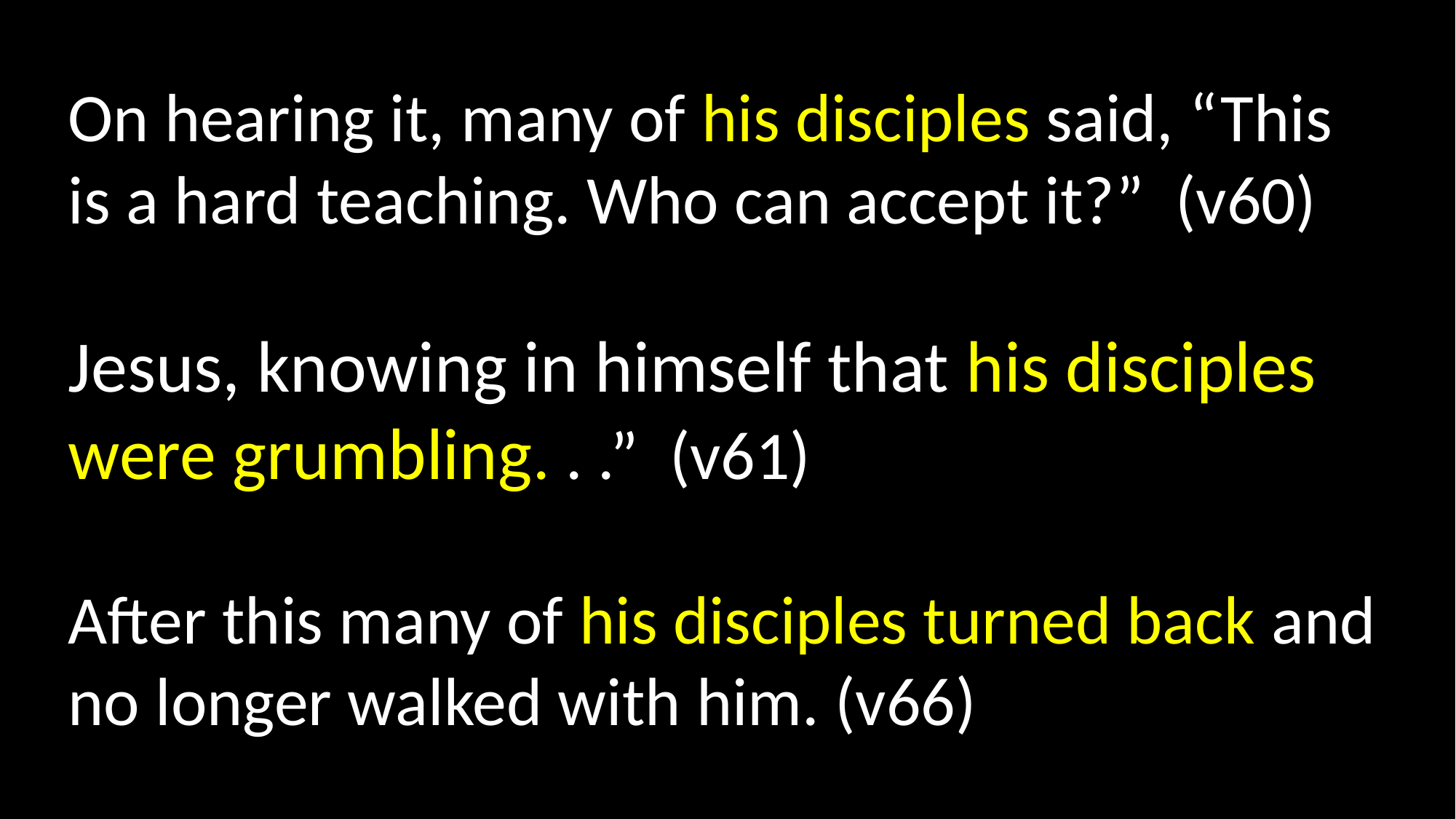

On hearing it, many of his disciples said, “This is a hard teaching. Who can accept it?”  (v60)

Jesus, knowing in himself that his disciples were grumbling. . .”  (v61)

After this many of his disciples turned back and no longer walked with him. (v66)